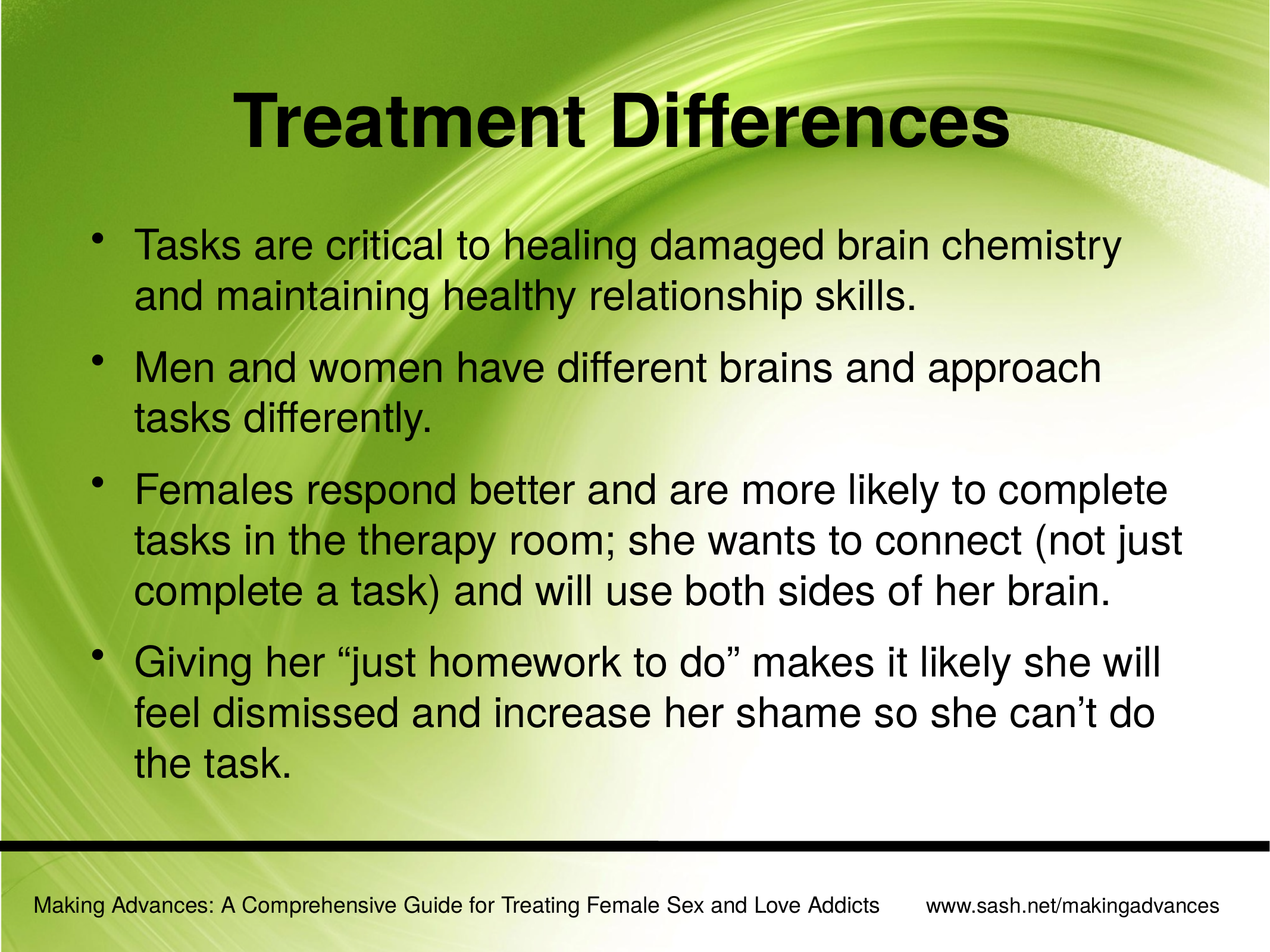

# Treatment Differences
Tasks are critical to healing damaged brain chemistry and maintaining healthy relationship skills.
Men and women have different brains and approach tasks differently.
Females respond better and are more likely to complete tasks in the therapy room; she wants to connect (not just complete a task) and will use both sides of her brain.
Giving her “just homework to do” makes it likely she will feel dismissed and increase her shame so she can’t do the task.